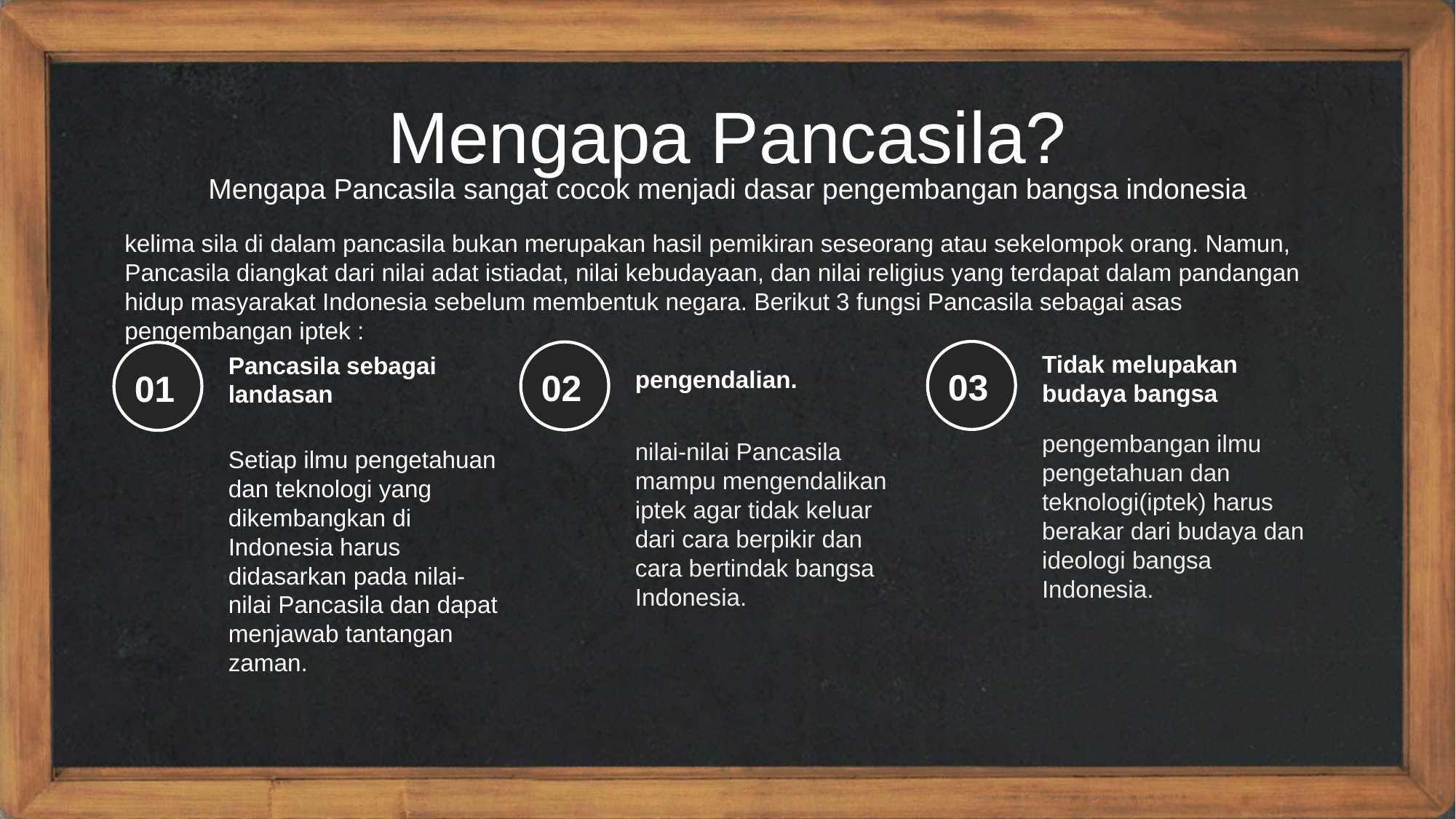

Mengapa Pancasila?
Mengapa Pancasila sangat cocok menjadi dasar pengembangan bangsa indonesia
kelima sila di dalam pancasila bukan merupakan hasil pemikiran seseorang atau sekelompok orang. Namun, Pancasila diangkat dari nilai adat istiadat, nilai kebudayaan, dan nilai religius yang terdapat dalam pandangan hidup masyarakat Indonesia sebelum membentuk negara. Berikut 3 fungsi Pancasila sebagai asas pengembangan iptek :

Tidak melupakan budaya bangsa
pengembangan ilmu pengetahuan dan teknologi(iptek) harus berakar dari budaya dan ideologi bangsa Indonesia.

Pancasila sebagai landasan
Setiap ilmu pengetahuan dan teknologi yang dikembangkan di Indonesia harus didasarkan pada nilai-nilai Pancasila dan dapat menjawab tantangan zaman.

pengendalian.
nilai-nilai Pancasila mampu mengendalikan iptek agar tidak keluar dari cara berpikir dan cara bertindak bangsa Indonesia.

03
02
01